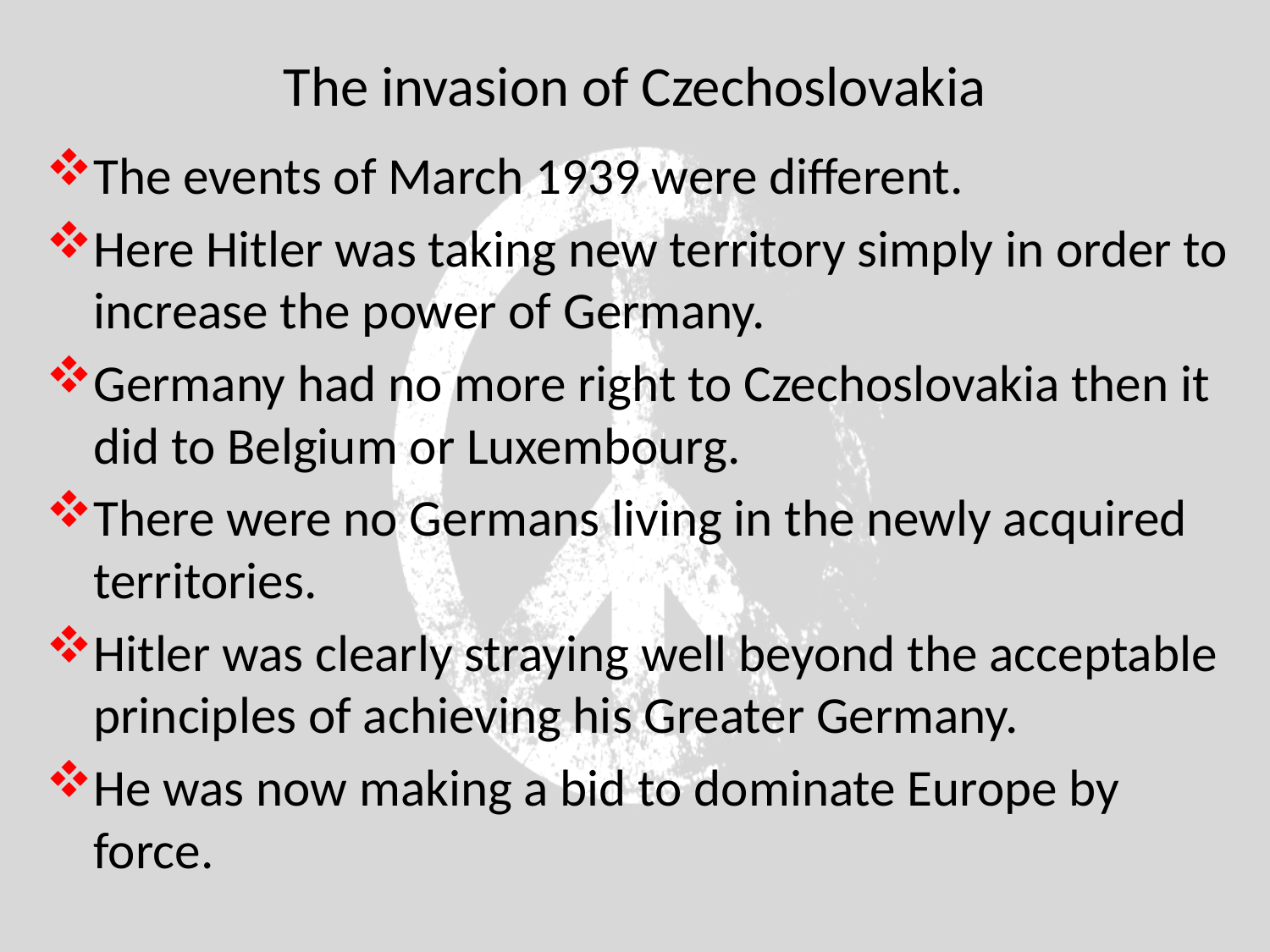

# The invasion of Czechoslovakia
The events of March 1939 were different.
Here Hitler was taking new territory simply in order to increase the power of Germany.
Germany had no more right to Czechoslovakia then it did to Belgium or Luxembourg.
There were no Germans living in the newly acquired territories.
Hitler was clearly straying well beyond the acceptable principles of achieving his Greater Germany.
He was now making a bid to dominate Europe by force.